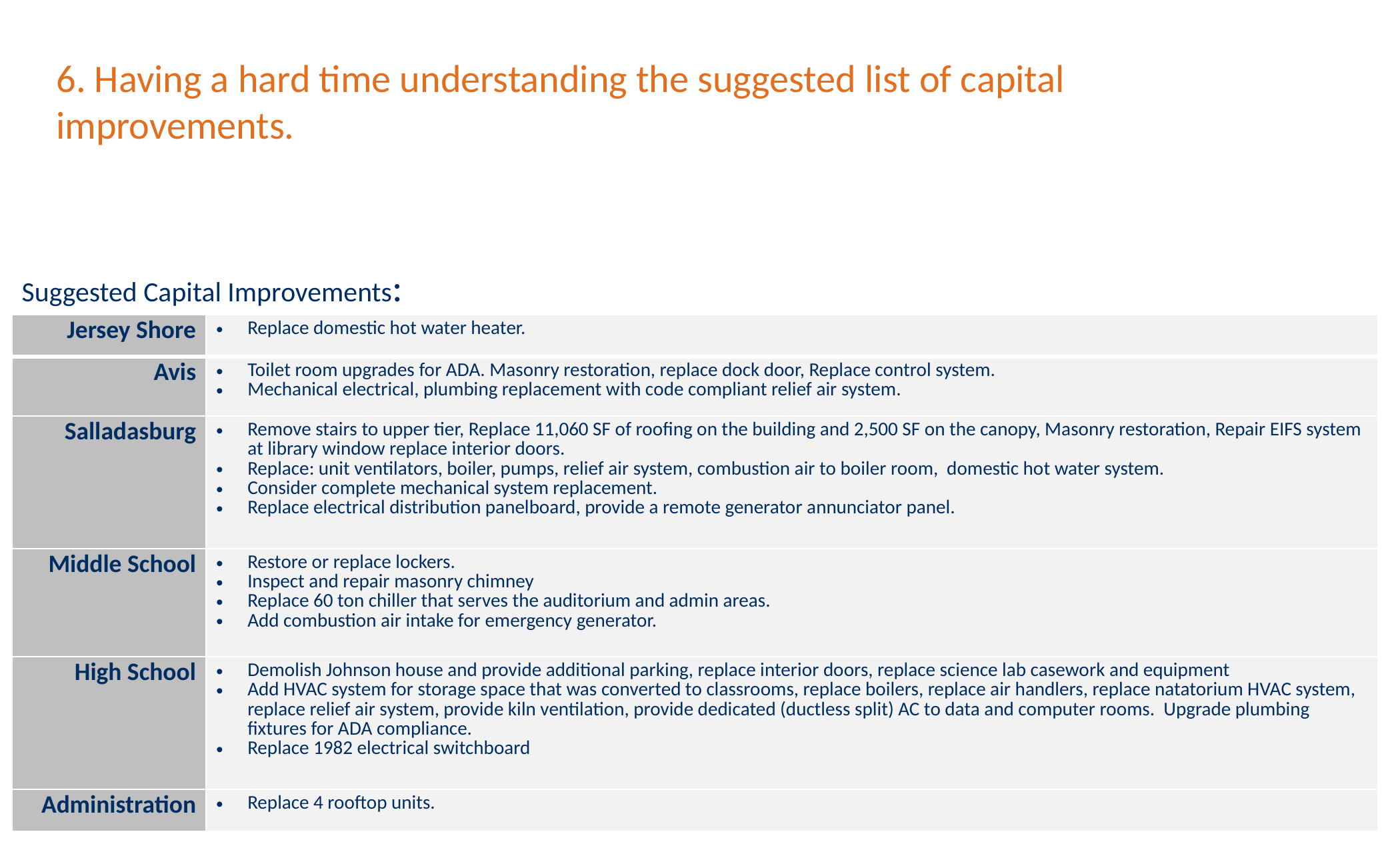

6. Having a hard time understanding the suggested list of capital improvements.

Suggested Capital Improvements:
| Jersey Shore | Replace domestic hot water heater. |
| --- | --- |
| Avis | Toilet room upgrades for ADA. Masonry restoration, replace dock door, Replace control system. Mechanical electrical, plumbing replacement with code compliant relief air system. |
| Salladasburg | Remove stairs to upper tier, Replace 11,060 SF of roofing on the building and 2,500 SF on the canopy, Masonry restoration, Repair EIFS system at library window replace interior doors. Replace: unit ventilators, boiler, pumps, relief air system, combustion air to boiler room, domestic hot water system. Consider complete mechanical system replacement. Replace electrical distribution panelboard, provide a remote generator annunciator panel. |
| Middle School | Restore or replace lockers. Inspect and repair masonry chimney Replace 60 ton chiller that serves the auditorium and admin areas. Add combustion air intake for emergency generator. |
| High School | Demolish Johnson house and provide additional parking, replace interior doors, replace science lab casework and equipment Add HVAC system for storage space that was converted to classrooms, replace boilers, replace air handlers, replace natatorium HVAC system, replace relief air system, provide kiln ventilation, provide dedicated (ductless split) AC to data and computer rooms. Upgrade plumbing fixtures for ADA compliance. Replace 1982 electrical switchboard |
| Administration | Replace 4 rooftop units. |